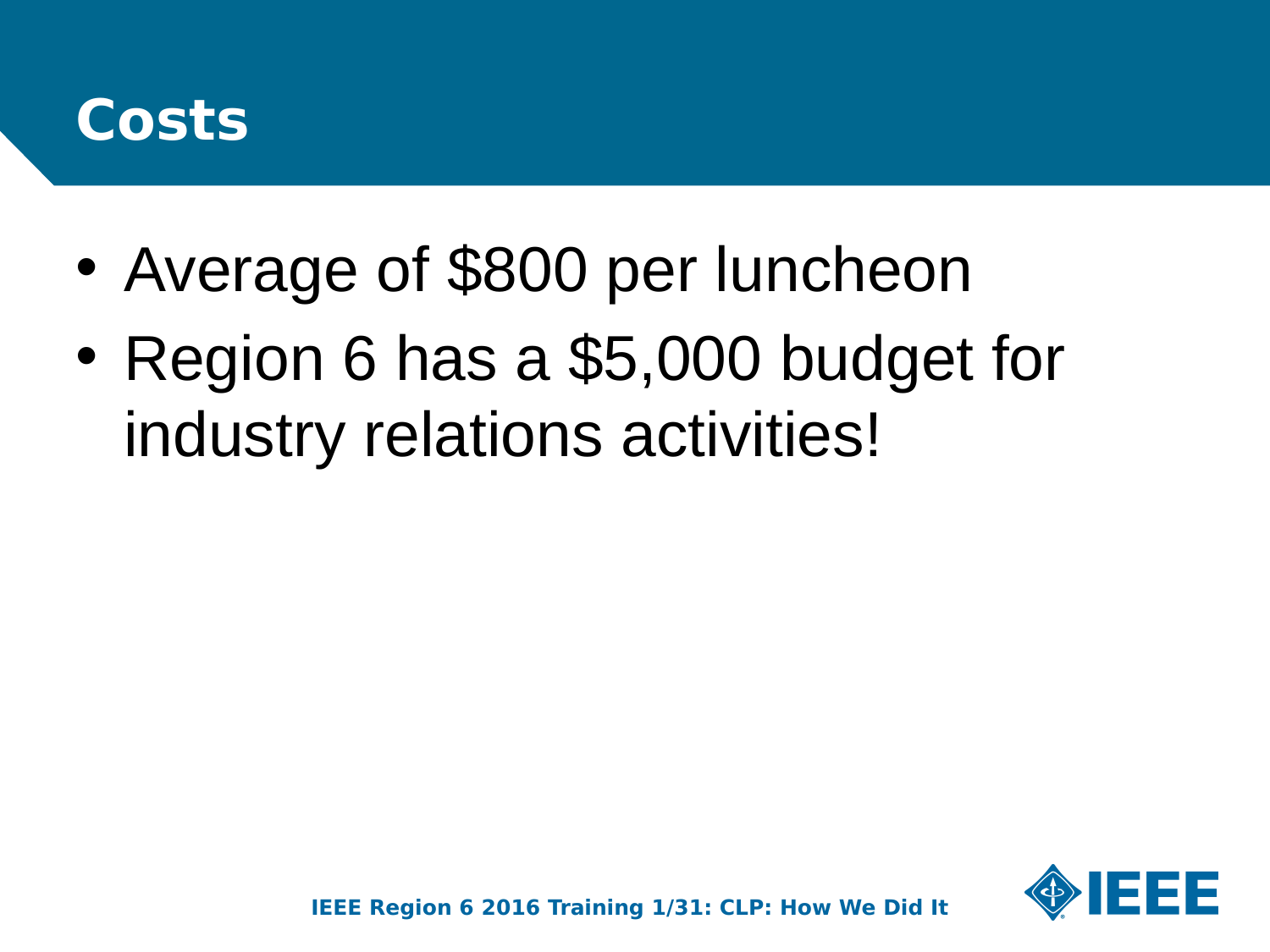

Costs
Average of $800 per luncheon
Region 6 has a $5,000 budget for industry relations activities!